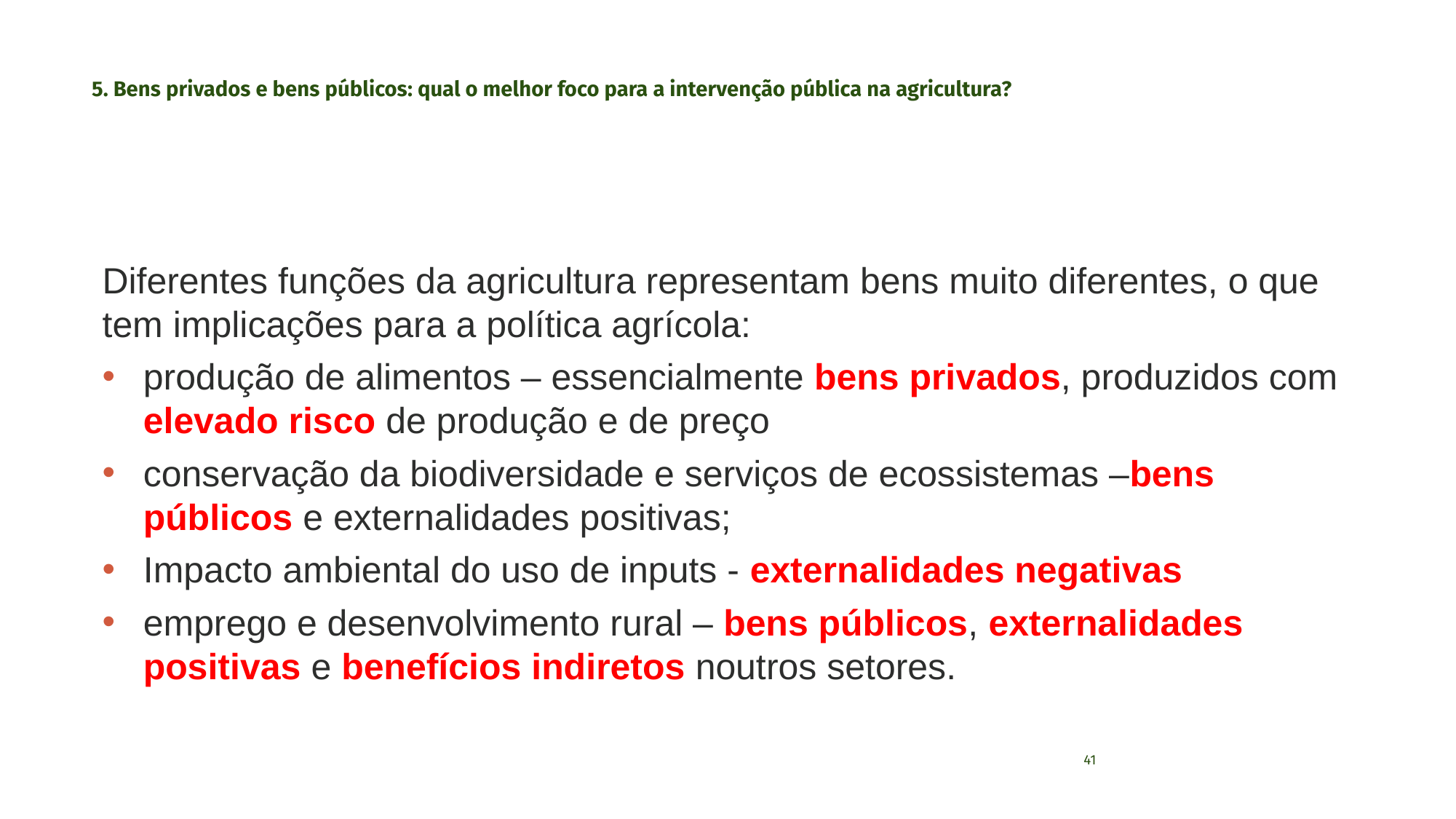

# 5. Bens privados e bens públicos: qual o melhor foco para a intervenção pública na agricultura?
Diferentes funções da agricultura representam bens muito diferentes, o que tem implicações para a política agrícola:
produção de alimentos – essencialmente bens privados, produzidos com elevado risco de produção e de preço
conservação da biodiversidade e serviços de ecossistemas –bens públicos e externalidades positivas;
Impacto ambiental do uso de inputs - externalidades negativas
emprego e desenvolvimento rural – bens públicos, externalidades positivas e benefícios indiretos noutros setores.

41